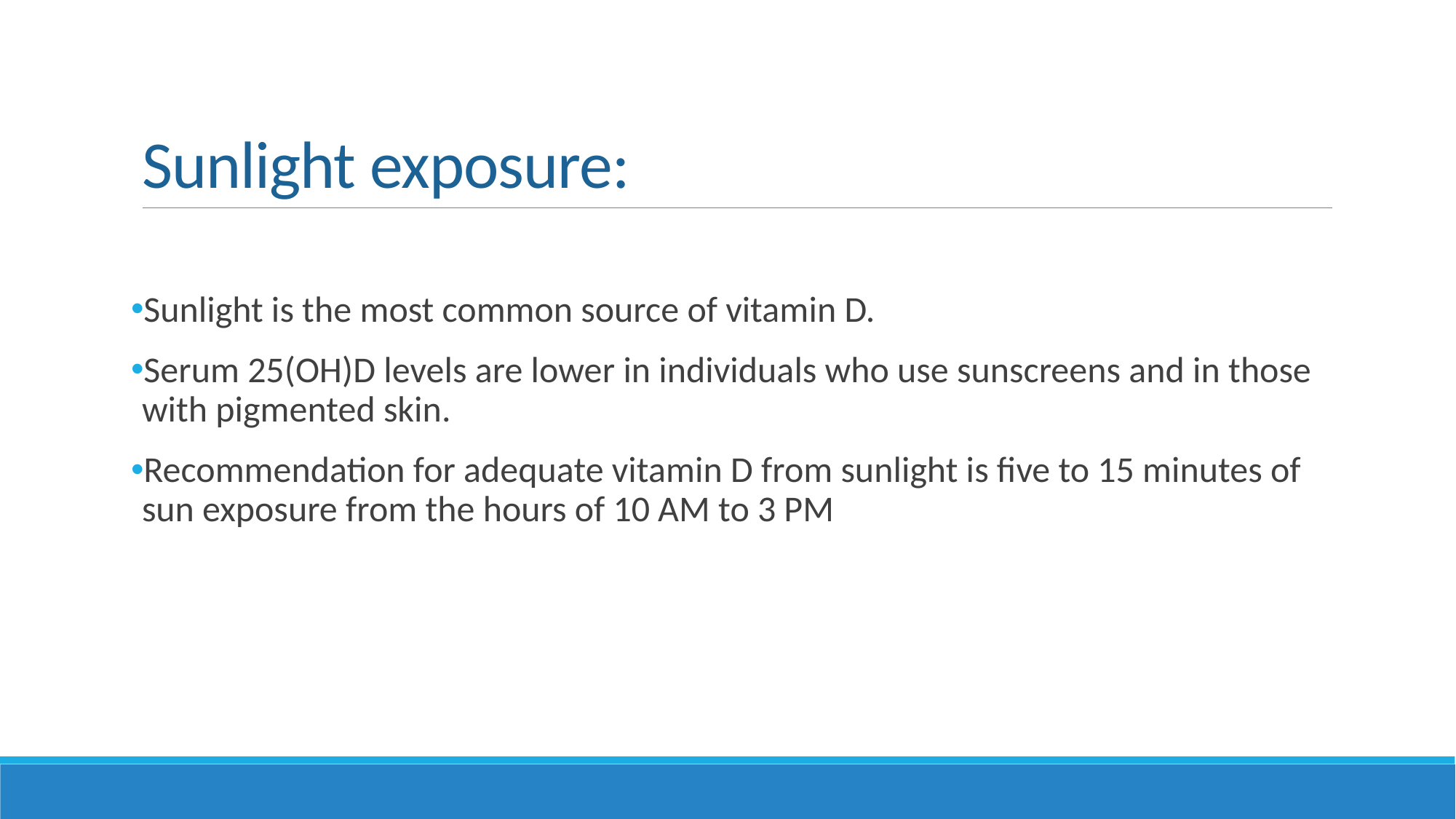

# Sunlight exposure:

Sunlight is the most common source of vitamin D.
Serum 25(OH)D levels are lower in individuals who use sunscreens and in those with pigmented skin.
Recommendation for adequate vitamin D from sunlight is five to 15 minutes of sun exposure from the hours of 10 AM to 3 PM